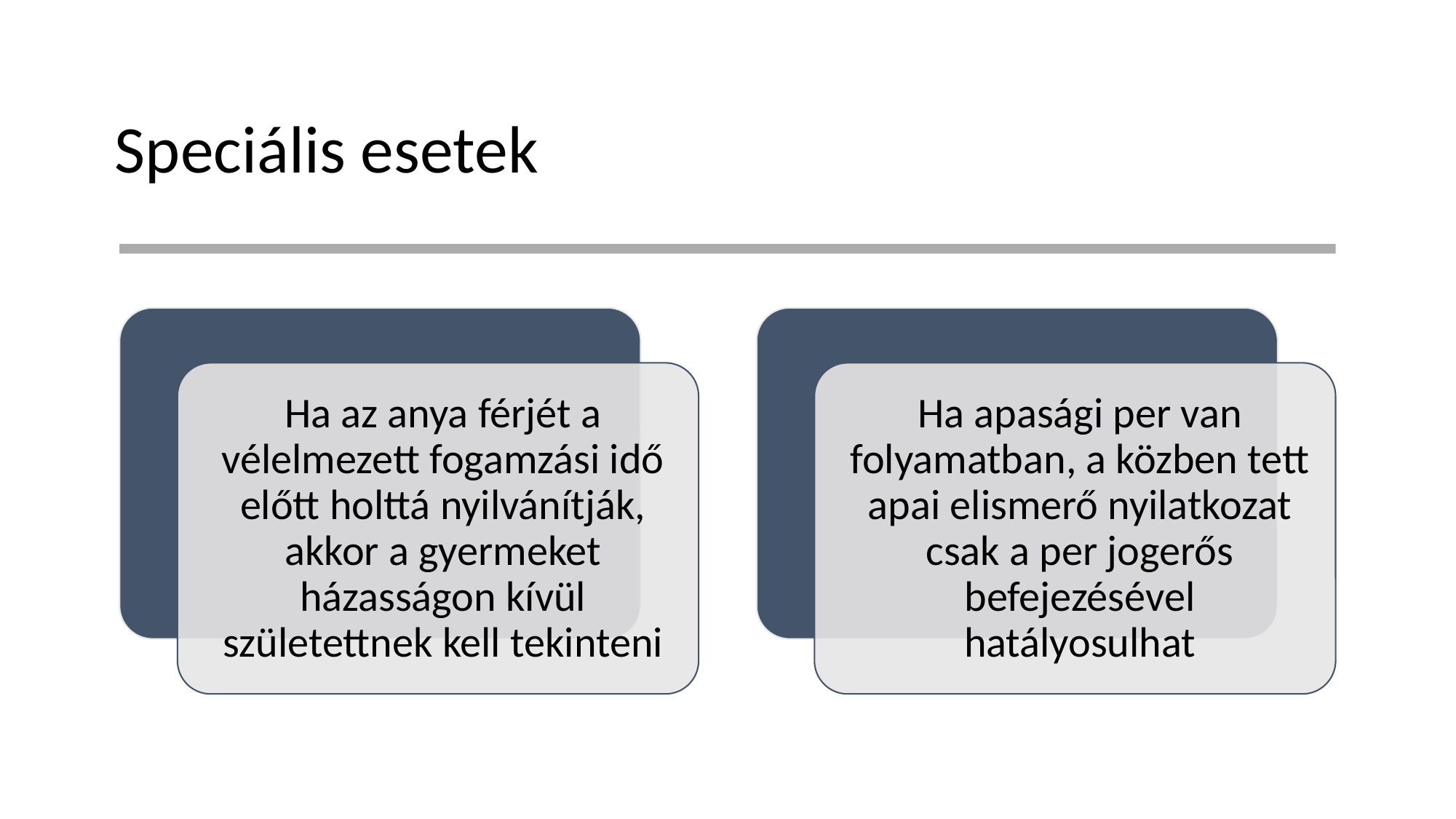

# Speciális esetek

Ha az anya férjét a vélelmezett fogamzási idő előtt holttá nyilvánítják, akkor a gyermeket házasságon kívül születettnek kell tekinteni
Ha apasági per van folyamatban, a közben tett apai elismerő nyilatkozat csak a per jogerős befejezésével hatályosulhat